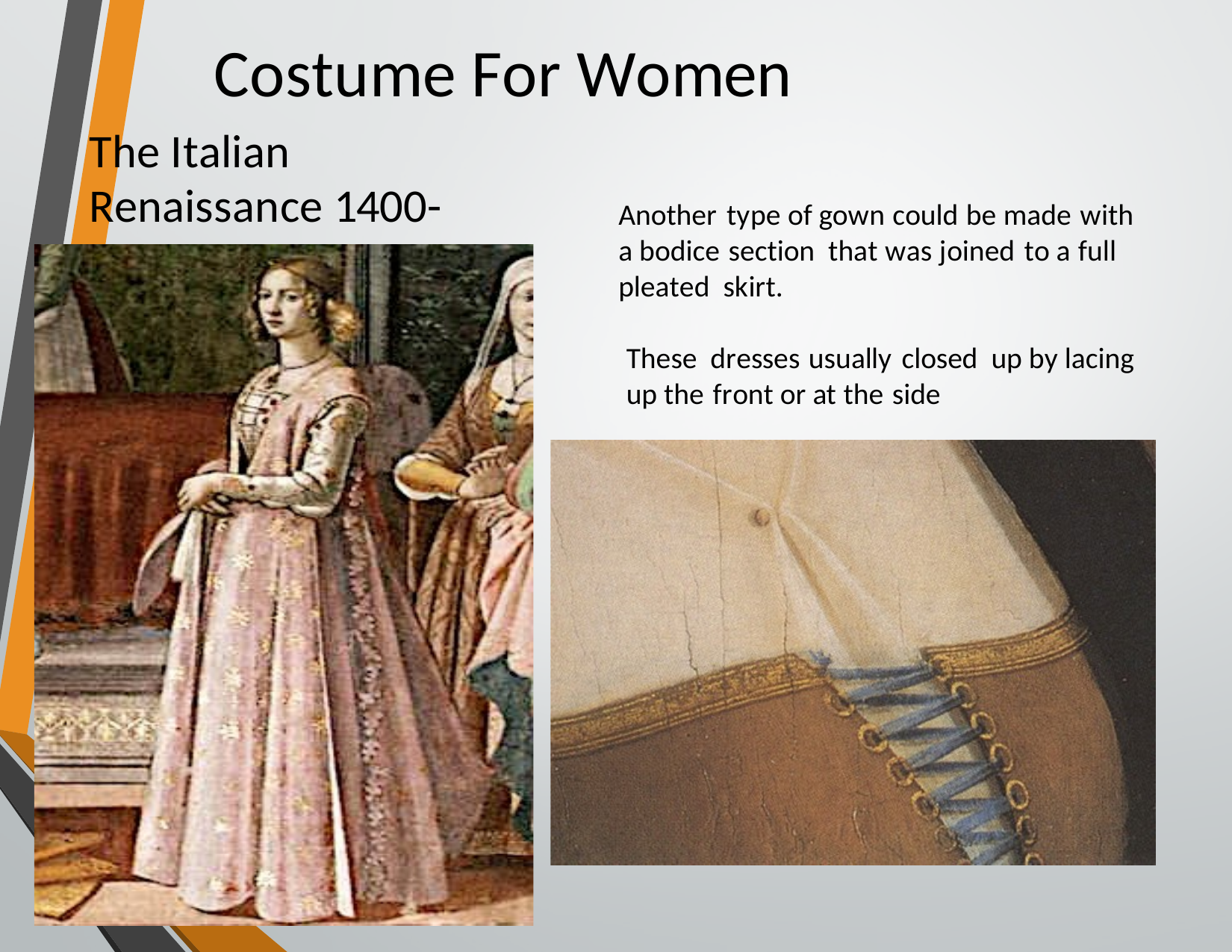

# Costume For Women
The Italian Renaissance 1400-1450
Another type of gown could be made with a bodice section  that was joined to a full pleated  skirt.

These  dresses usually closed  up by lacing up the front or at the side